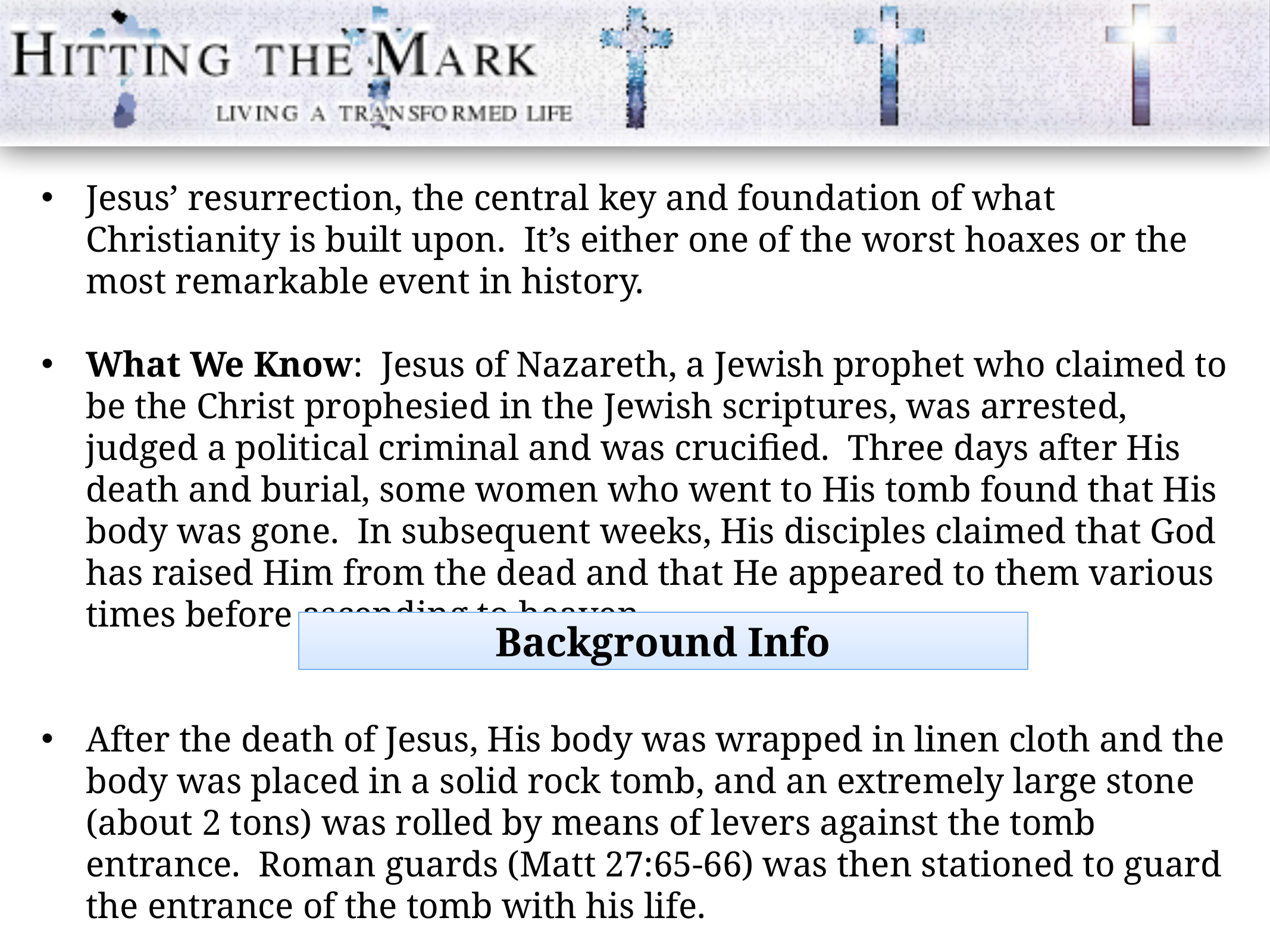

Jesus’ resurrection, the central key and foundation of what Christianity is built upon.  It’s either one of the worst hoaxes or the most remarkable event in history.

What We Know:  Jesus of Nazareth, a Jewish prophet who claimed to be the Christ prophesied in the Jewish scriptures, was arrested, judged a political criminal and was crucified.  Three days after His death and burial, some women who went to His tomb found that His body was gone.  In subsequent weeks, His disciples claimed that God has raised Him from the dead and that He appeared to them various times before ascending to heaven.

After the death of Jesus, His body was wrapped in linen cloth and the body was placed in a solid rock tomb, and an extremely large stone (about 2 tons) was rolled by means of levers against the tomb entrance.  Roman guards (Matt 27:65-66) was then stationed to guard the entrance of the tomb with his life.

Background Info